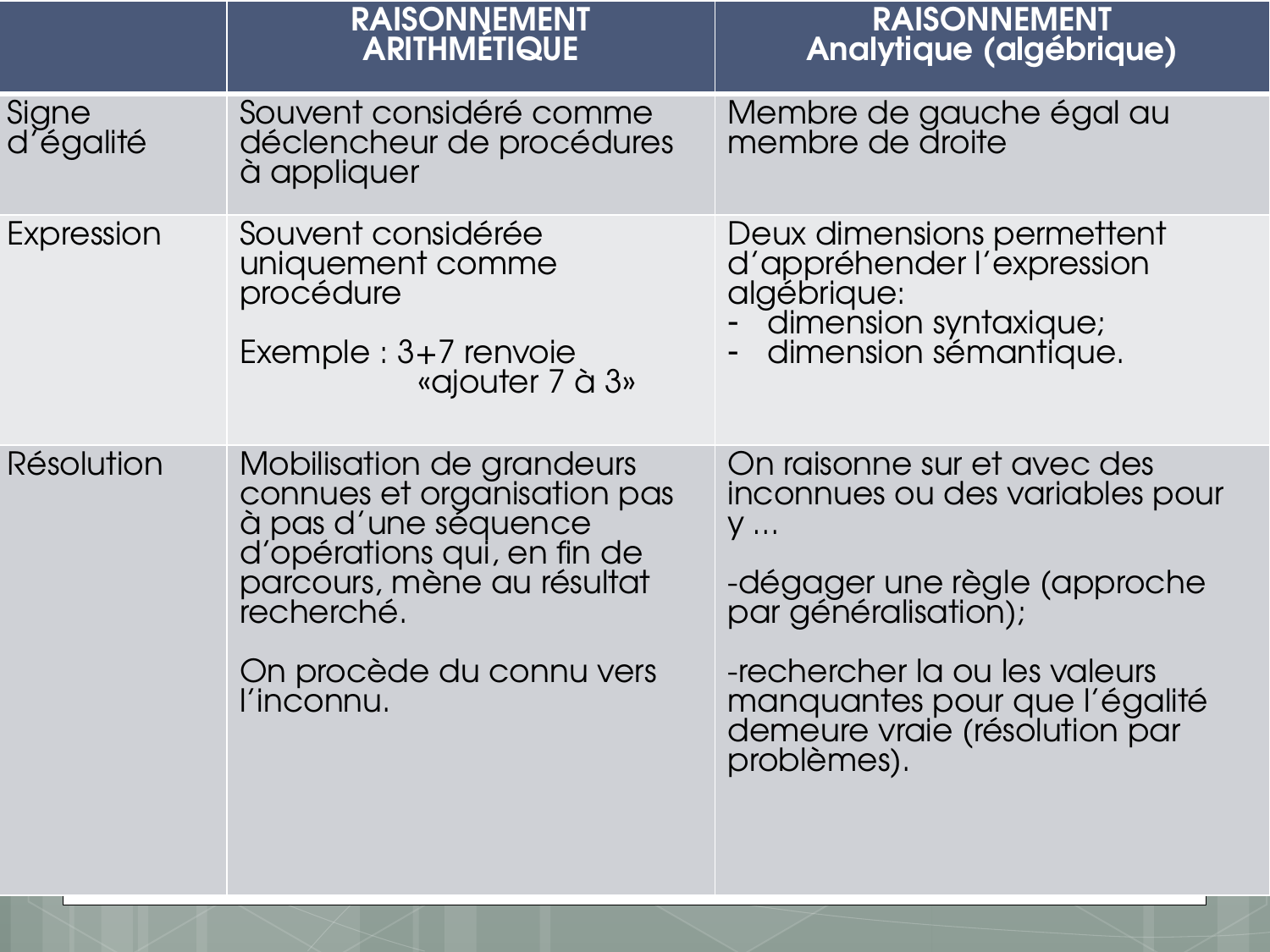

|  | RAISONNEMENT ARITHMÉTIQUE | RAISONNEMENT Analytique (algébrique) |
| --- | --- | --- |
| Signe d’égalité | Souvent considéré comme déclencheur de procédures à appliquer | Membre de gauche égal au membre de droite |
| Expression | Souvent considérée uniquement comme procédure Exemple : 3+7 renvoie «ajouter 7 à 3» | Deux dimensions permettent d’appréhender l’expression algébrique: dimension syntaxique; dimension sémantique. |
| Résolution | Mobilisation de grandeurs connues et organisation pas à pas d’une séquence d’opérations qui, en fin de parcours, mène au résultat recherché. On procède du connu vers l’inconnu. | On raisonne sur et avec des inconnues ou des variables pour y … -dégager une règle (approche par généralisation); -rechercher la ou les valeurs manquantes pour que l’égalité demeure vraie (résolution par problèmes). |